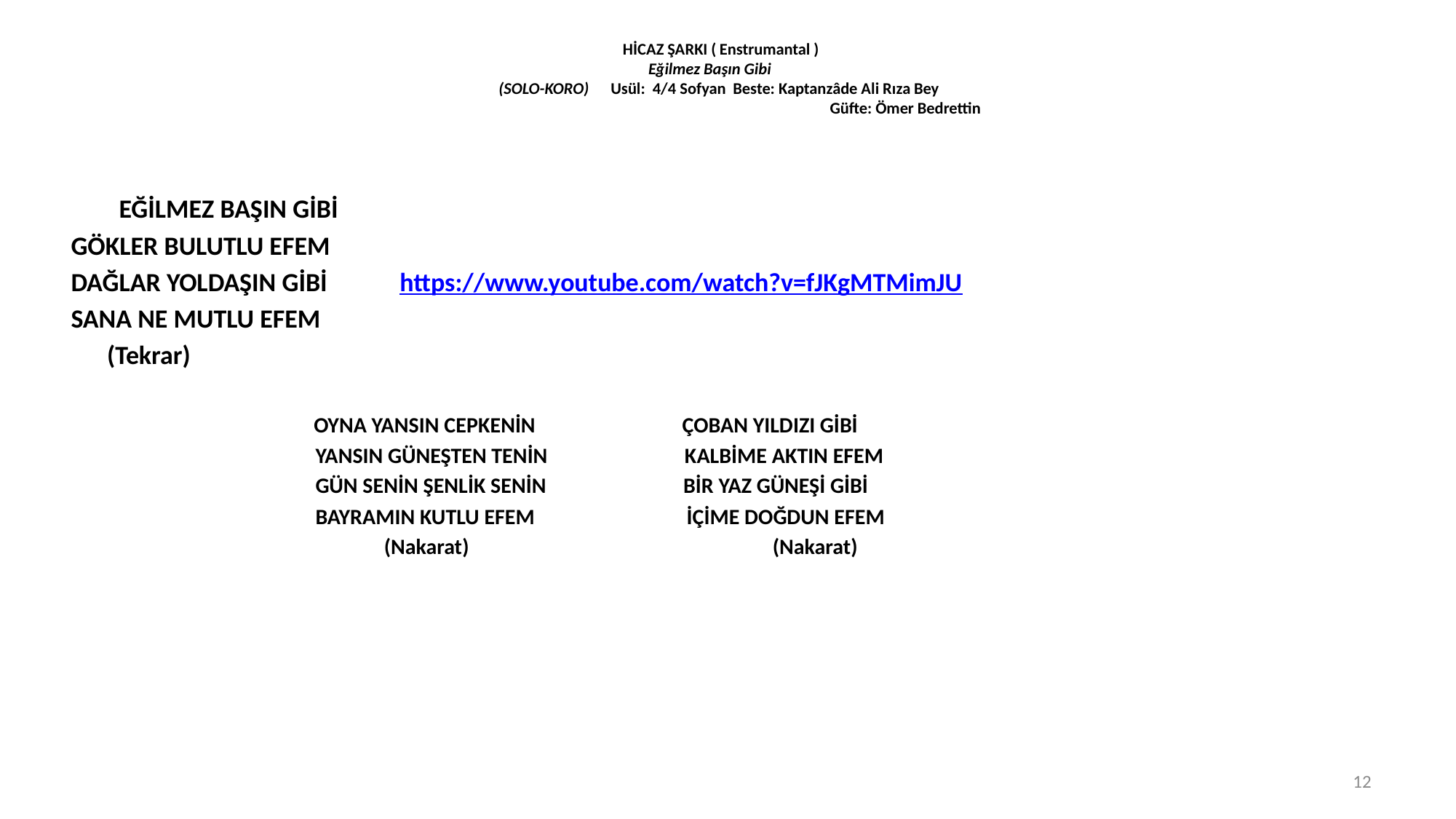

# HİCAZ ŞARKI ( Enstrumantal ) Eğilmez Başın Gibi (SOLO-KORO)      Usül:  4/4 Sofyan  Beste: Kaptanzâde Ali Rıza Bey Güfte: Ömer Bedrettin

                  EĞİLMEZ BAŞIN GİBİ
          GÖKLER BULUTLU EFEM
          DAĞLAR YOLDAŞIN GİBİ            https://www.youtube.com/watch?v=fJKgMTMimJU
          SANA NE MUTLU EFEM
                (Tekrar)

                                                                                                               OYNA YANSIN CEPKENİN                              ÇOBAN YILDIZI GİBİ
                                                              YANSIN GÜNEŞTEN TENİN                            KALBİME AKTIN EFEM
                                                              GÜN SENİN ŞENLİK SENİN                            BİR YAZ GÜNEŞİ GİBİ
                                                              BAYRAMIN KUTLU EFEM                               İÇİME DOĞDUN EFEM
                                                                            (Nakarat)                                                              (Nakarat)

12